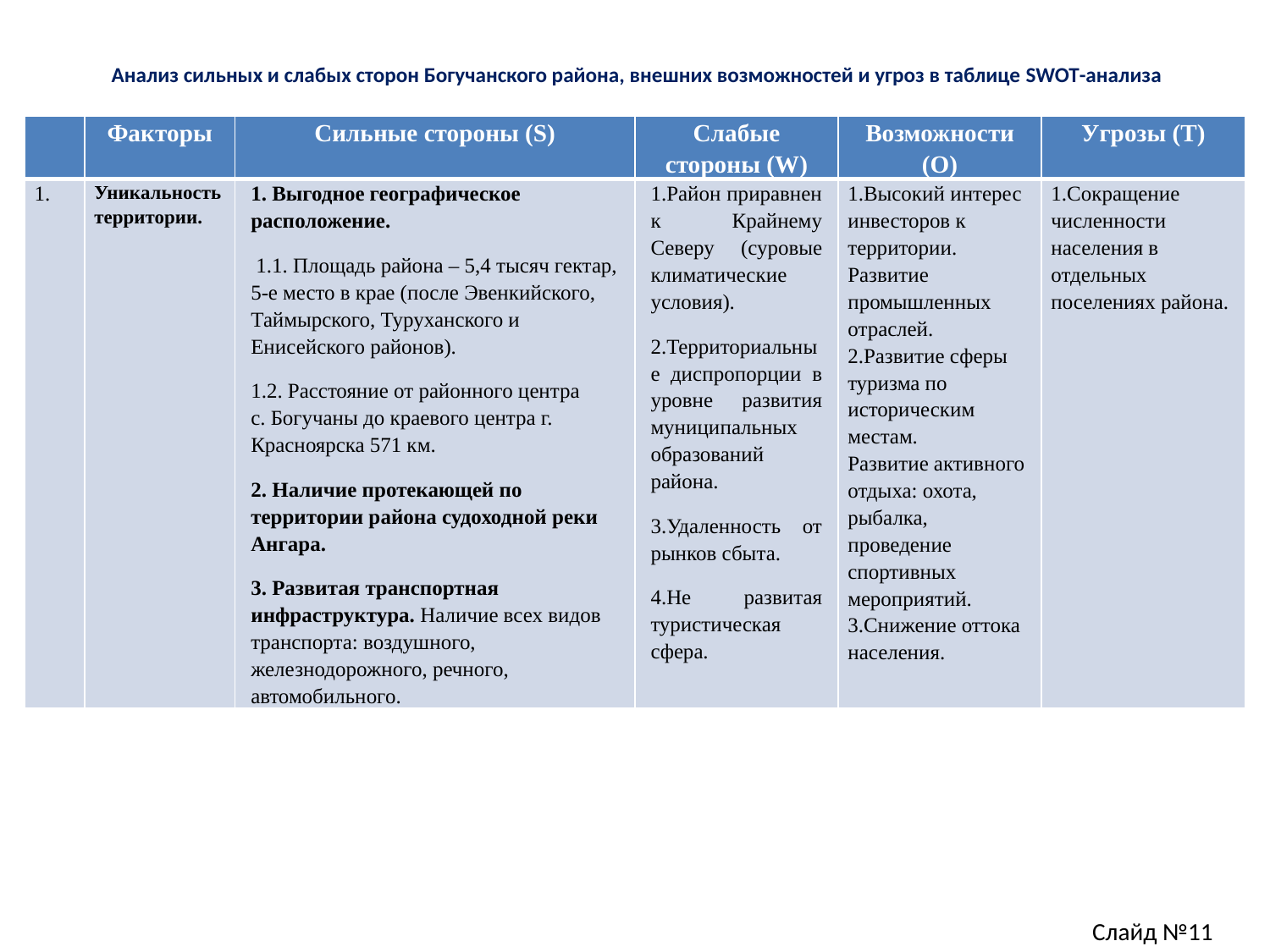

# Анализ сильных и слабых сторон Богучанского района, внешних возможностей и угроз в таблице SWOT-анализа
|  | Факторы | Сильные стороны (S) | Слабые стороны (W) | Возможности (O) | Угрозы (T) |
| --- | --- | --- | --- | --- | --- |
| 1. | Уникальность территории. | 1. Выгодное географическое расположение. 1.1. Площадь района – 5,4 тысяч гектар, 5-е место в крае (после Эвенкийского, Таймырского, Туруханского и Енисейского районов). 1.2. Расстояние от районного центра с. Богучаны до краевого центра г. Красноярска 571 км. 2. Наличие протекающей по территории района судоходной реки Ангара. 3. Развитая транспортная инфраструктура. Наличие всех видов транспорта: воздушного, железнодорожного, речного, автомобильного. | 1.Район приравнен к Крайнему Северу (суровые климатические условия). 2.Территориальные диспропорции в уровне развития муниципальных образований района. 3.Удаленность от рынков сбыта. 4.Не развитая туристическая сфера. | 1.Высокий интерес инвесторов к территории. Развитие промышленных отраслей. 2.Развитие сферы туризма по историческим местам. Развитие активного отдыха: охота, рыбалка, проведение спортивных мероприятий. 3.Снижение оттока населения. | 1.Сокращение численности населения в отдельных поселениях района. |
Слайд №11